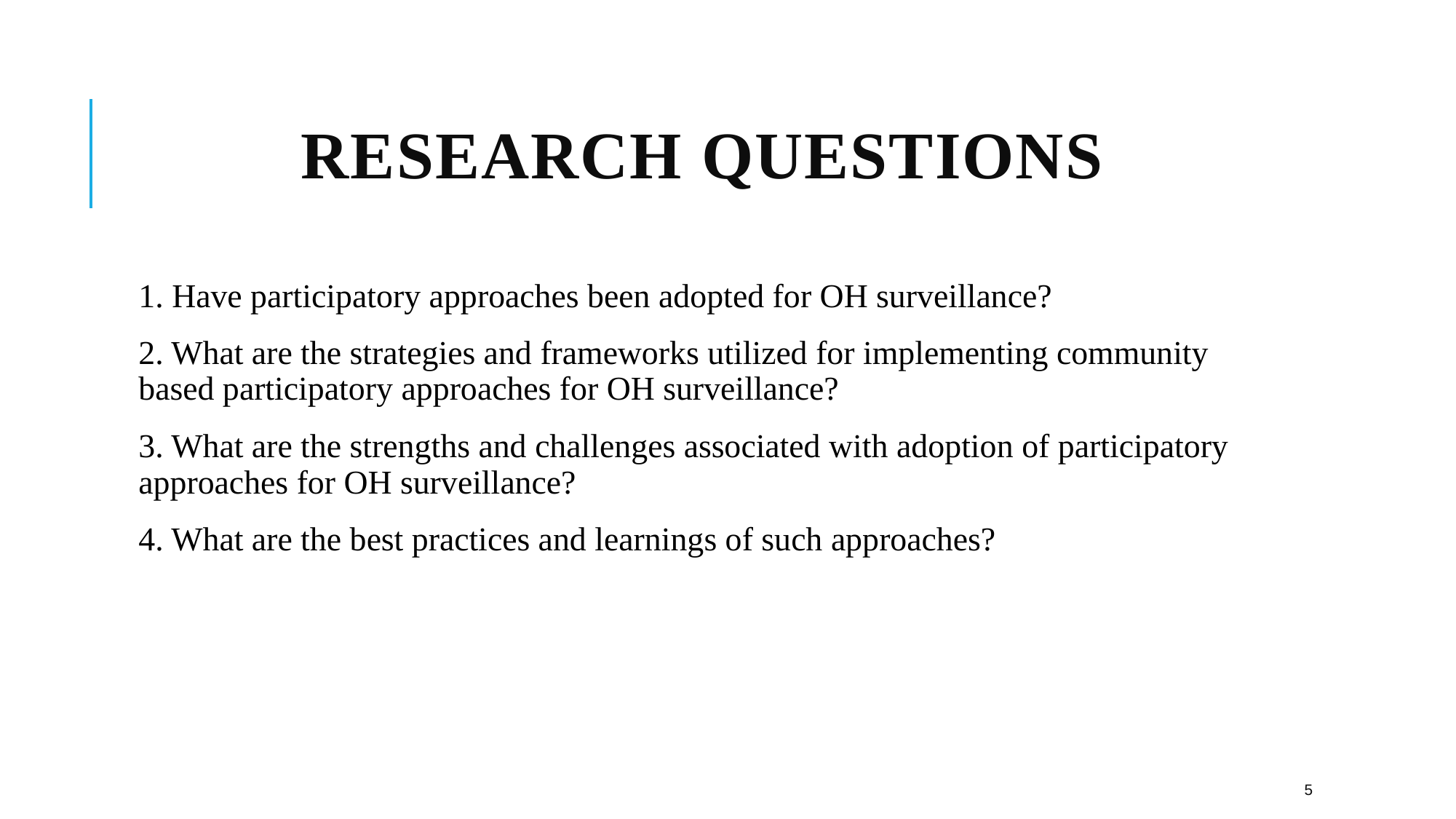

# Research Questions
1. Have participatory approaches been adopted for OH surveillance?
2. What are the strategies and frameworks utilized for implementing community based participatory approaches for OH surveillance?
3. What are the strengths and challenges associated with adoption of participatory approaches for OH surveillance?
4. What are the best practices and learnings of such approaches?

5